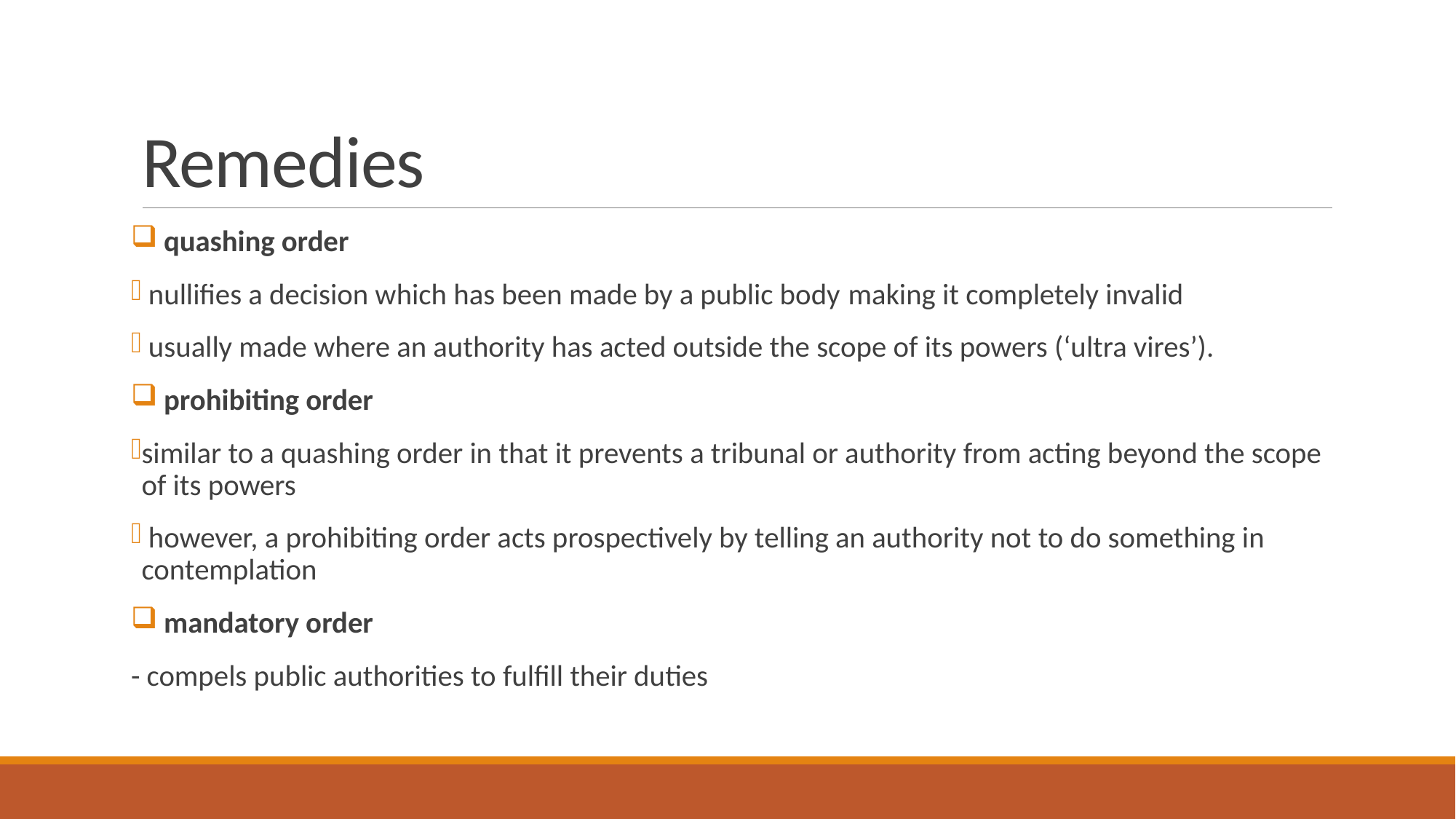

# Remedies
 quashing order
 nullifies a decision which has been made by a public body making it completely invalid
 usually made where an authority has acted outside the scope of its powers (‘ultra vires’).
 prohibiting order
similar to a quashing order in that it prevents a tribunal or authority from acting beyond the scope of its powers
 however, a prohibiting order acts prospectively by telling an authority not to do something in contemplation
 mandatory order
- compels public authorities to fulfill their duties